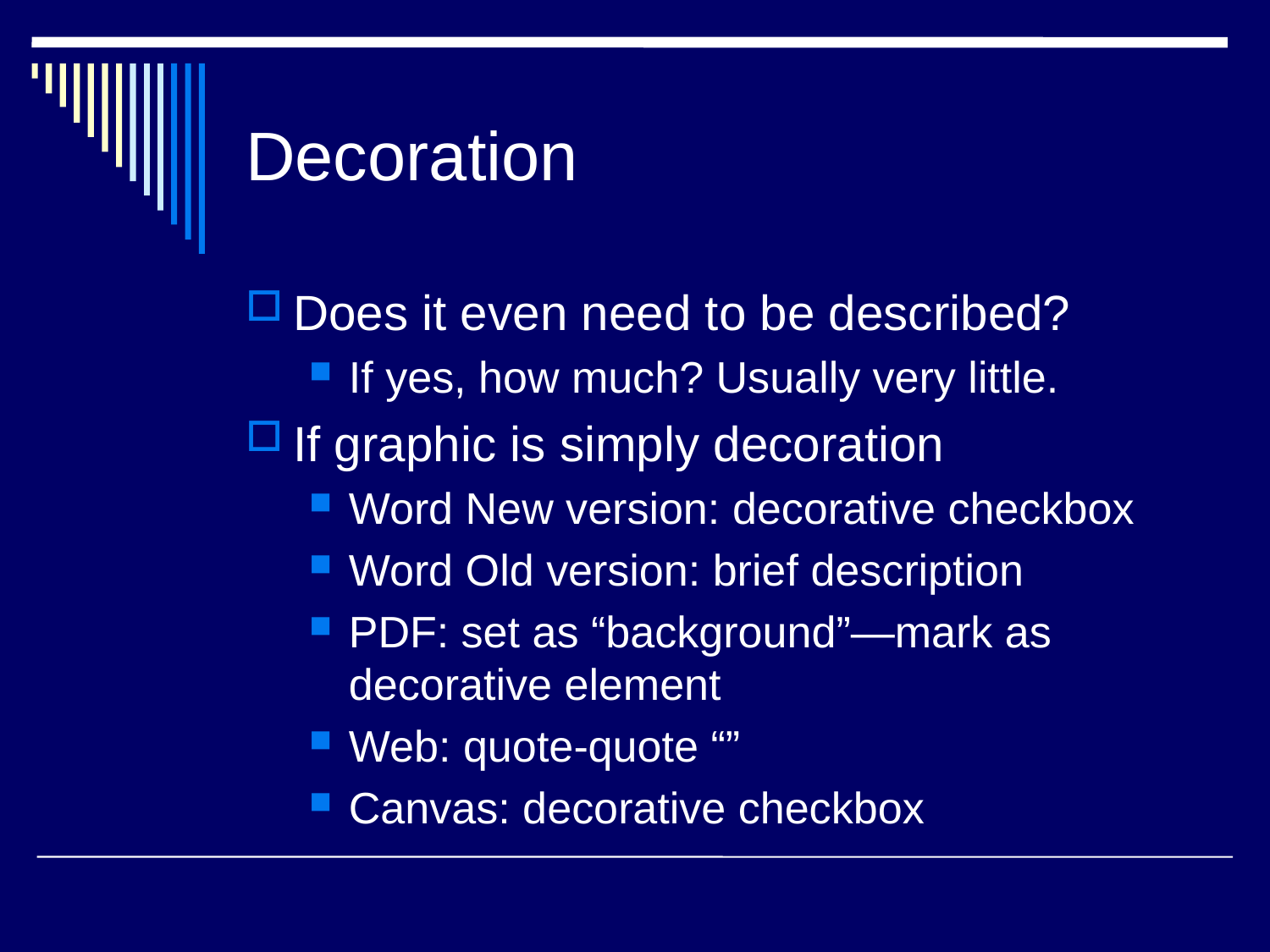

# Decoration
Does it even need to be described?
If yes, how much? Usually very little.
If graphic is simply decoration
Word New version: decorative checkbox
Word Old version: brief description
PDF: set as “background”—mark as decorative element
Web: quote-quote “”
Canvas: decorative checkbox